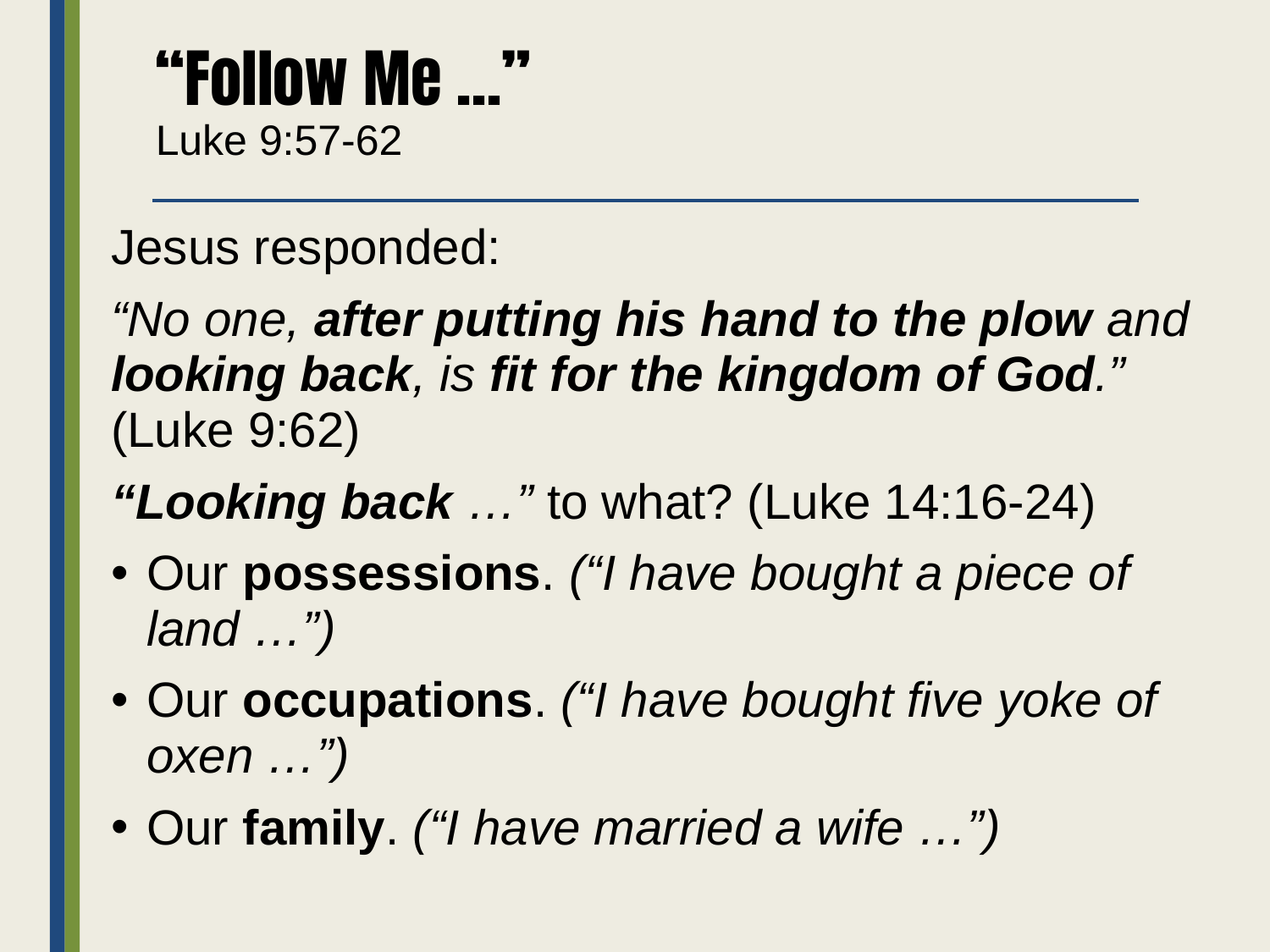

# “Follow Me …” Luke 9:57-62
Jesus responded:
“No one, after putting his hand to the plow and looking back, is fit for the kingdom of God.”
(Luke 9:62)
“Looking back …” to what? (Luke 14:16-24)
Our possessions. (“I have bought a piece of land …”)
Our occupations. (“I have bought five yoke of oxen …”)
Our family. (“I have married a wife …”)